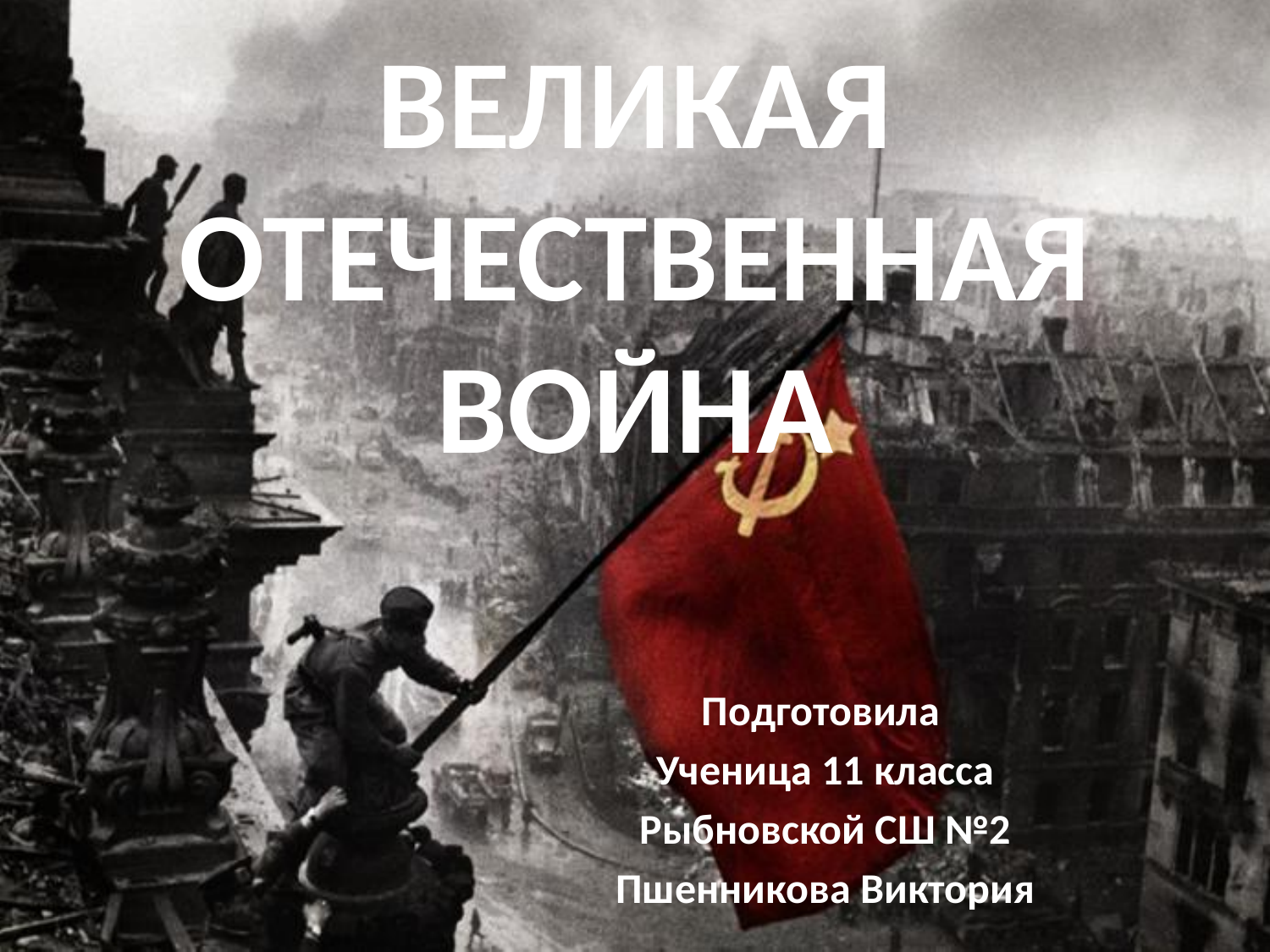

# ВЕЛИКАЯ ОТЕЧЕСТВЕННАЯ ВОЙНА
Подготовила
Ученица 11 класса
Рыбновской СШ №2
Пшенникова Виктория